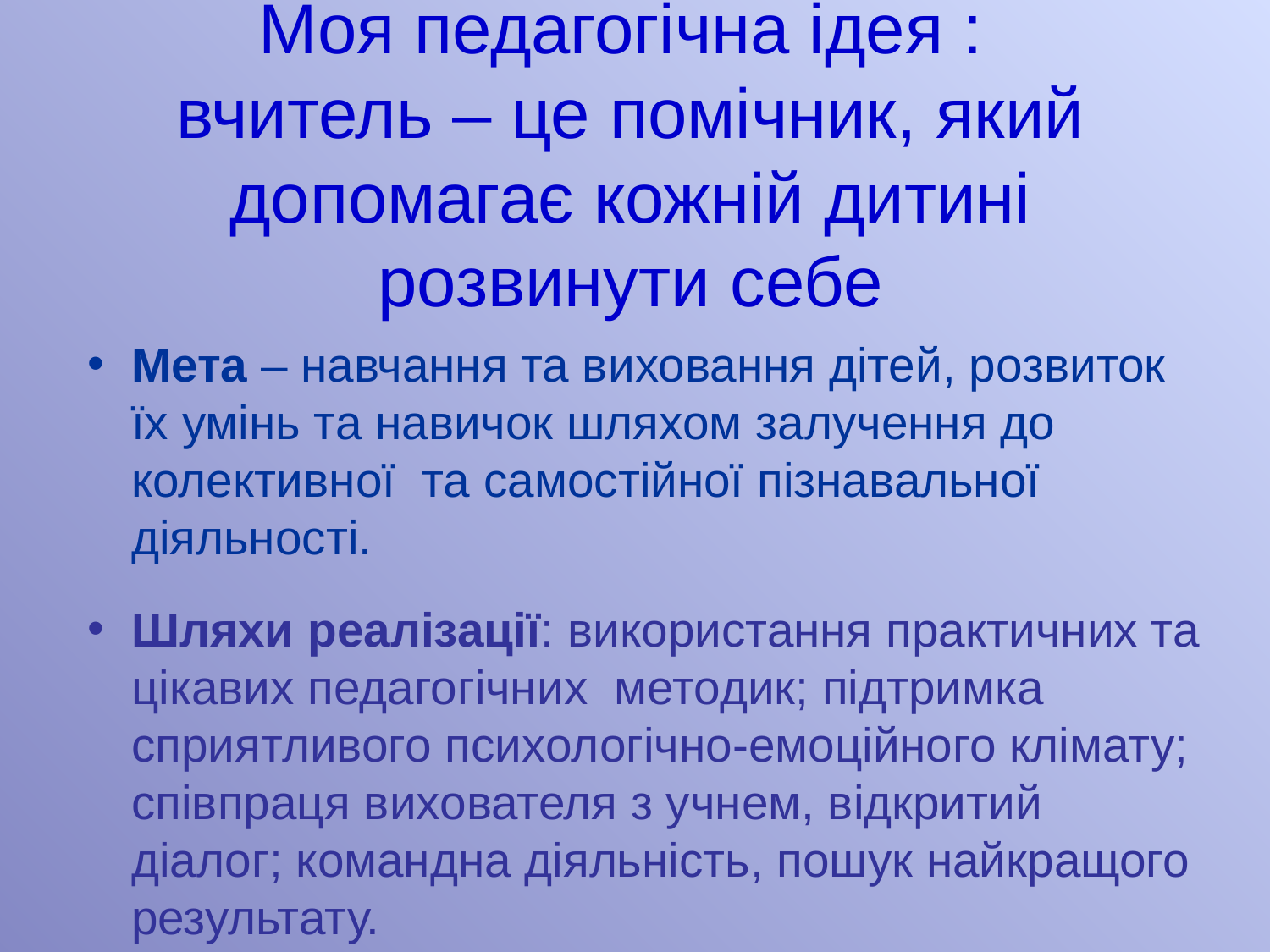

# Моя педагогічна ідея : вчитель – це помічник, який допомагає кожній дитині розвинути себе
Мета – навчання та виховання дітей, розвиток їх умінь та навичок шляхом залучення до колективної  та самостійної пізнавальної діяльності.

Шляхи реалізації: використання практичних та цікавих педагогічних  методик; підтримка сприятливого психологічно-емоційного клімату; співпраця вихователя з учнем, відкритий діалог; командна діяльність, пошук найкращого результату.